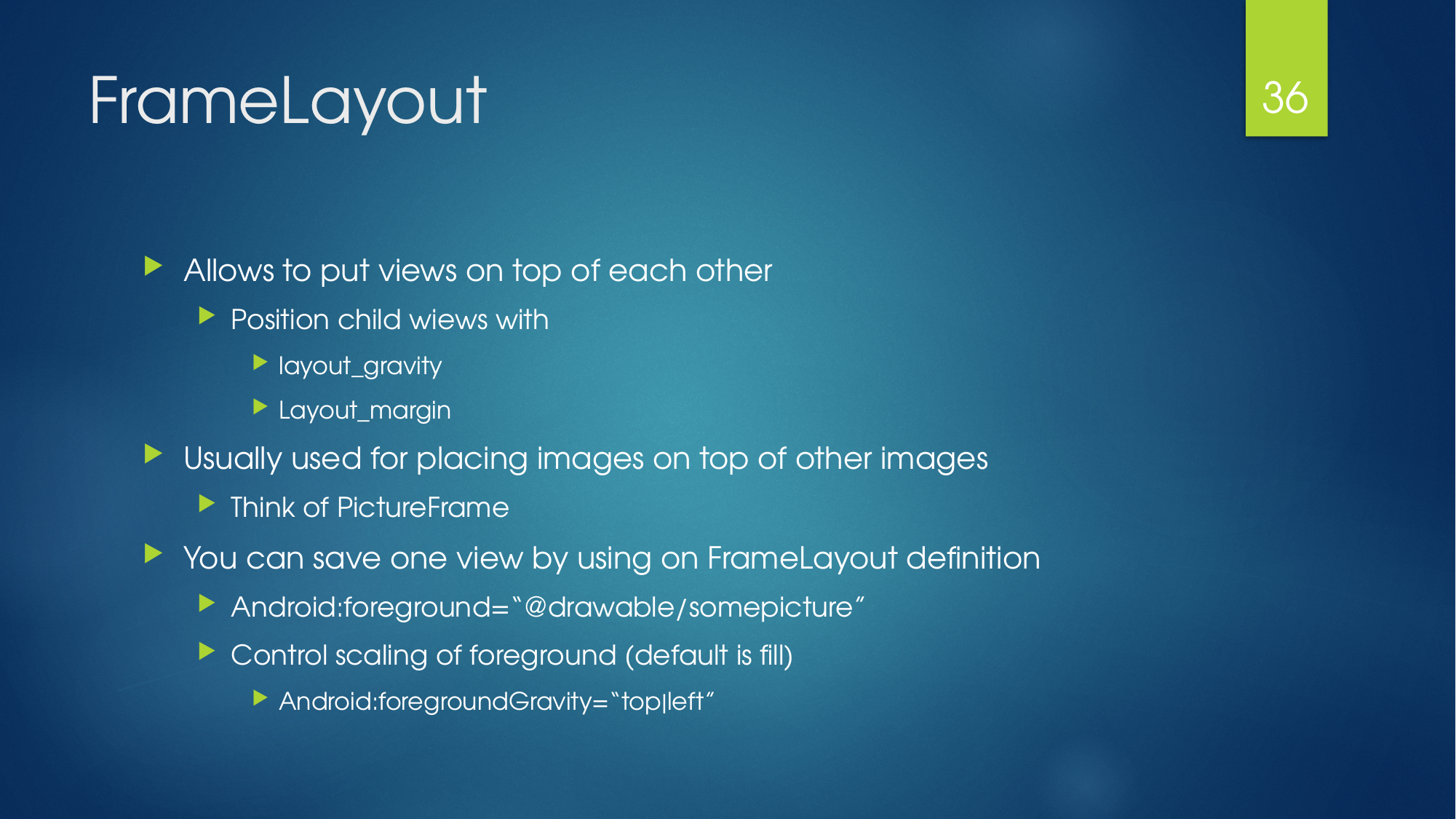

36
# FrameLayout
Allows to put views on top of each other
Position child wiews with
layout_gravity
Layout_margin
Usually used for placing images on top of other images
Think of PictureFrame
You can save one view by using on FrameLayout definition
Android:foreground=“@drawable/somepicture”
Control scaling of foreground (default is fill)
Android:foregroundGravity=“top|left”